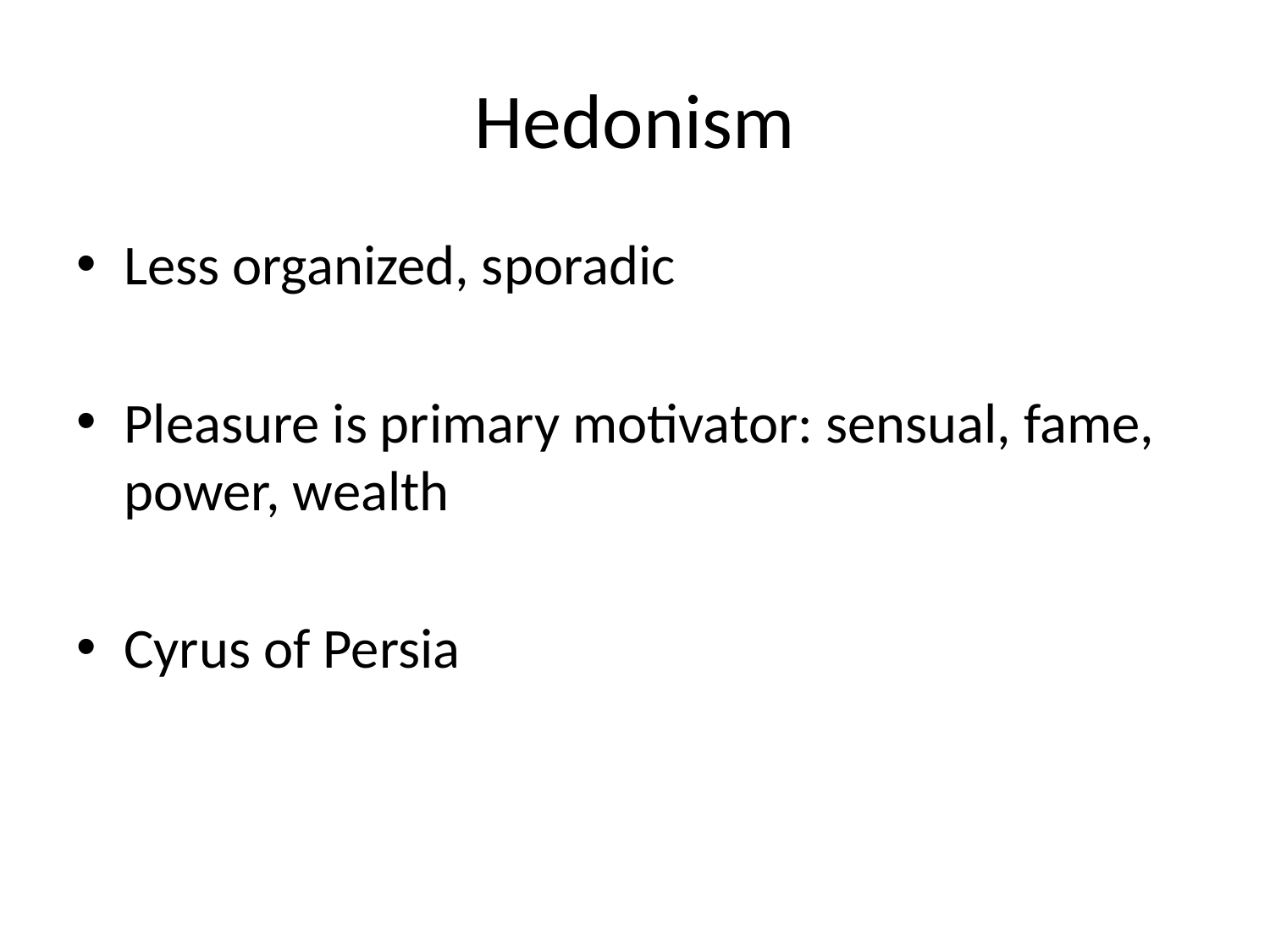

# Hedonism
Less organized, sporadic

Pleasure is primary motivator: sensual, fame, power, wealth

Cyrus of Persia